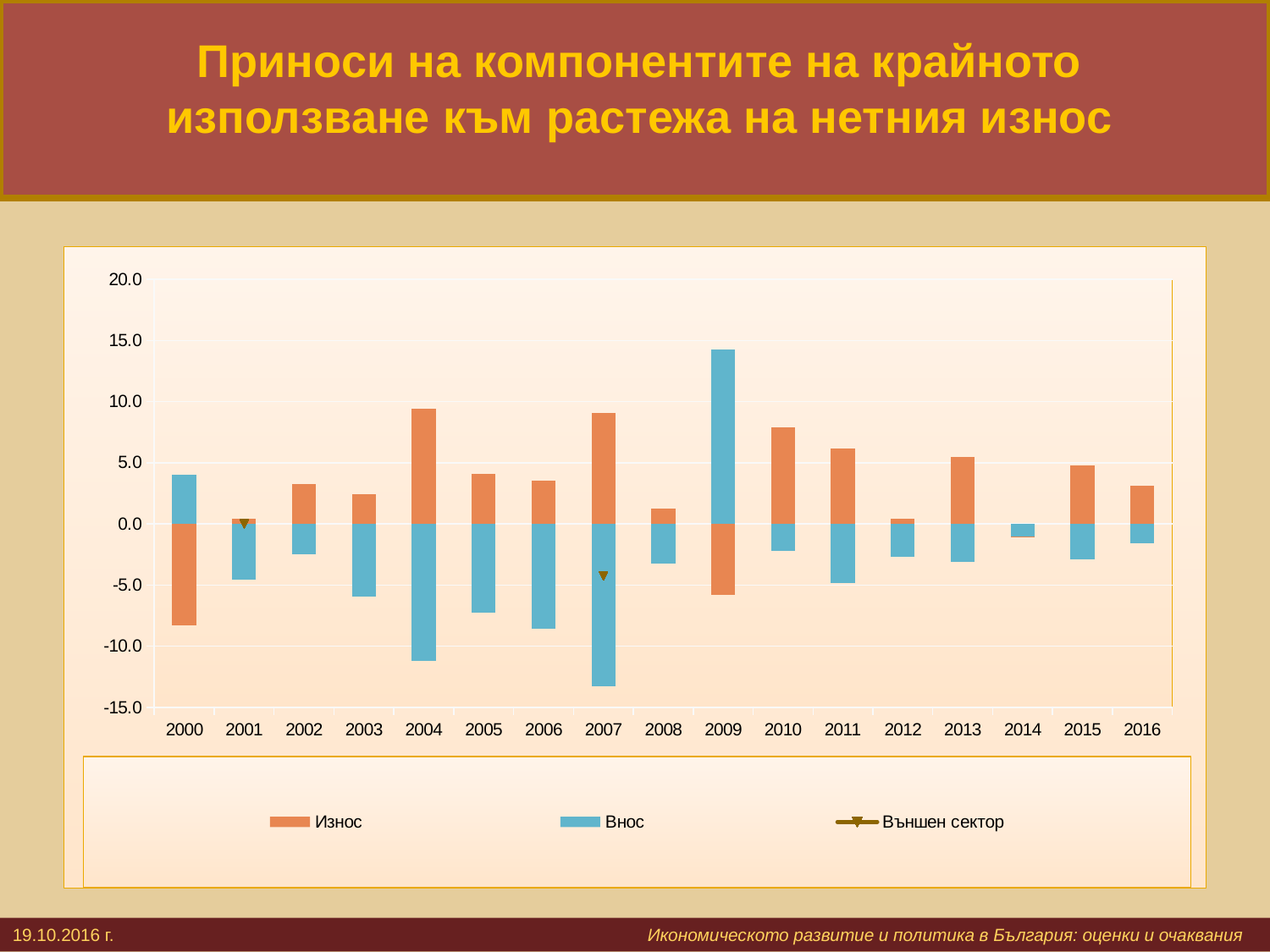

# Приноси на компонентите на крайното използване към растежа на нетния износ

[unsupported chart]

19.10.2016 г. 			             		Икономическото развитие и политика в България: оценки и очаквания